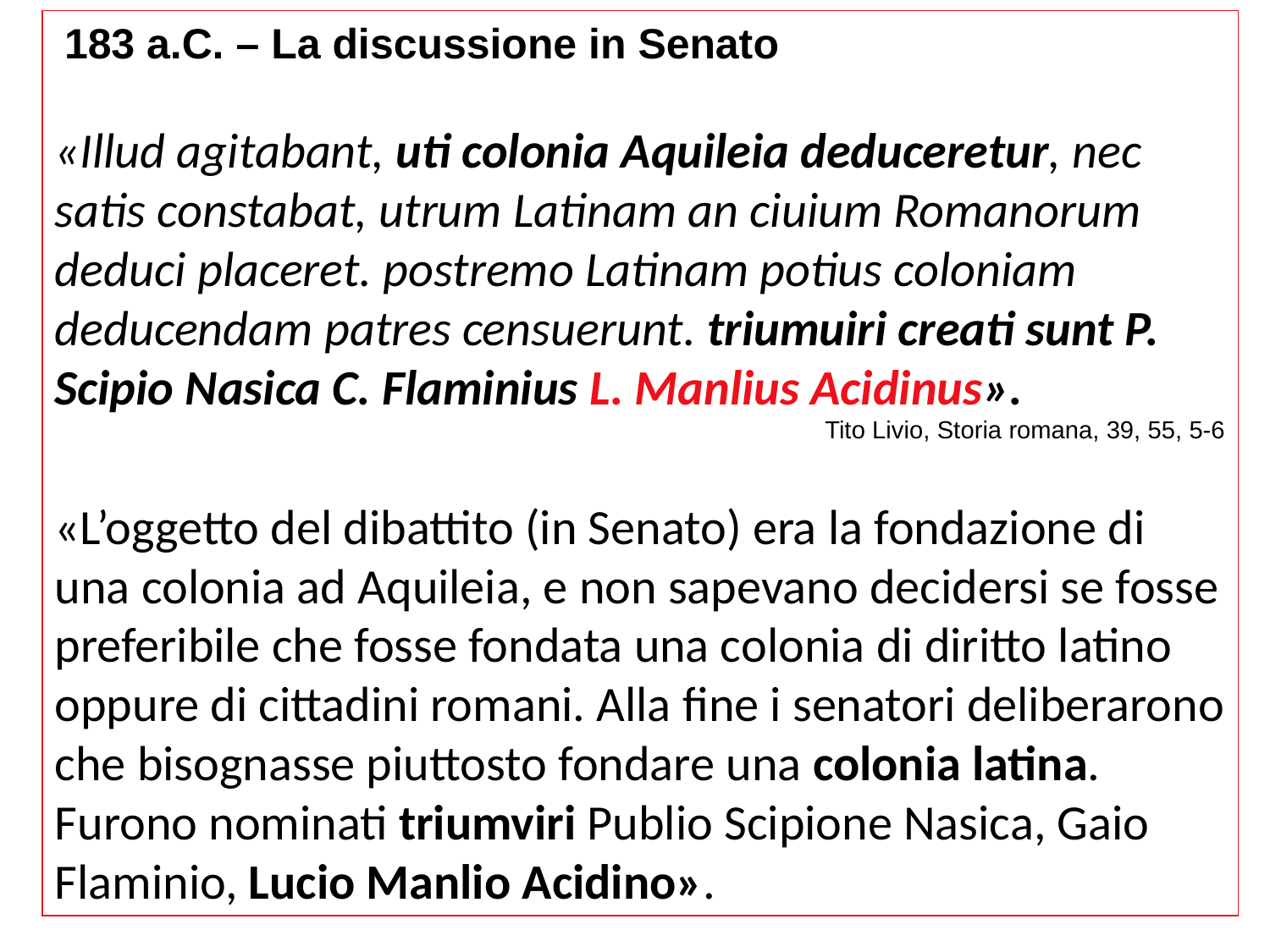

183 a.C. – La discussione in Senato

«Illud agitabant, uti colonia Aquileia deduceretur, nec satis constabat, utrum Latinam an ciuium Romanorum deduci placeret. postremo Latinam potius coloniam deducendam patres censuerunt. triumuiri creati sunt P. Scipio Nasica C. Flaminius L. Manlius Acidinus».
Tito Livio, Storia romana, 39, 55, 5-6

«L’oggetto del dibattito (in Senato) era la fondazione di una colonia ad Aquileia, e non sapevano decidersi se fosse preferibile che fosse fondata una colonia di diritto latino oppure di cittadini romani. Alla fine i senatori deliberarono che bisognasse piuttosto fondare una colonia latina. Furono nominati triumviri Publio Scipione Nasica, Gaio Flaminio, Lucio Manlio Acidino».